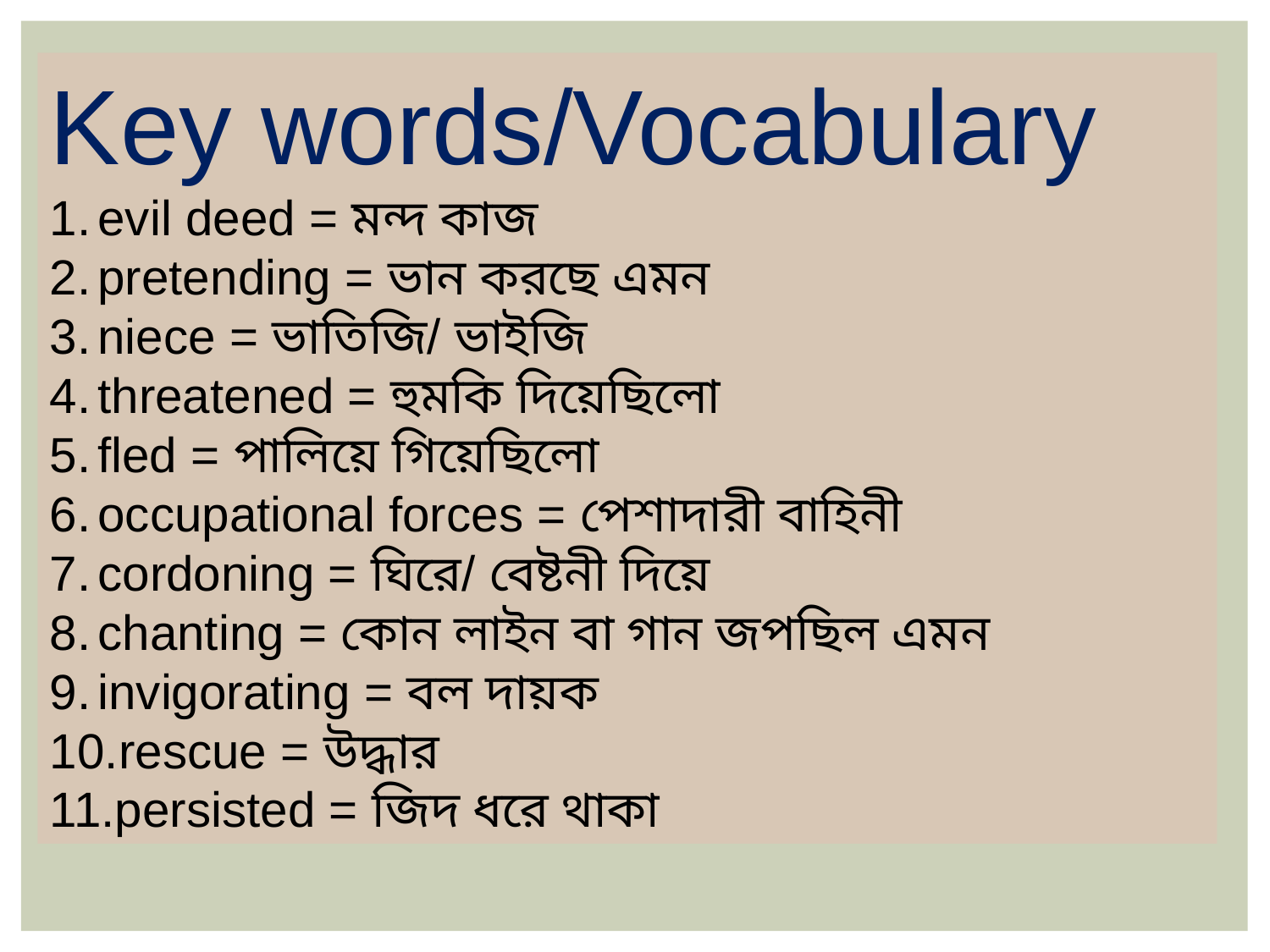

Key words/Vocabulary
evil deed = মন্দ কাজ
pretending = ভান করছে এমন
niece = ভাতিজি/ ভাইজি
threatened = হুমকি দিয়েছিলো
fled = পালিয়ে গিয়েছিলো
occupational forces = পেশাদারী বাহিনী
cordoning = ঘিরে/ বেষ্টনী দিয়ে
chanting = কোন লাইন বা গান জপছিল এমন
invigorating = বল দায়ক
rescue = উদ্ধার
persisted = জিদ ধরে থাকা